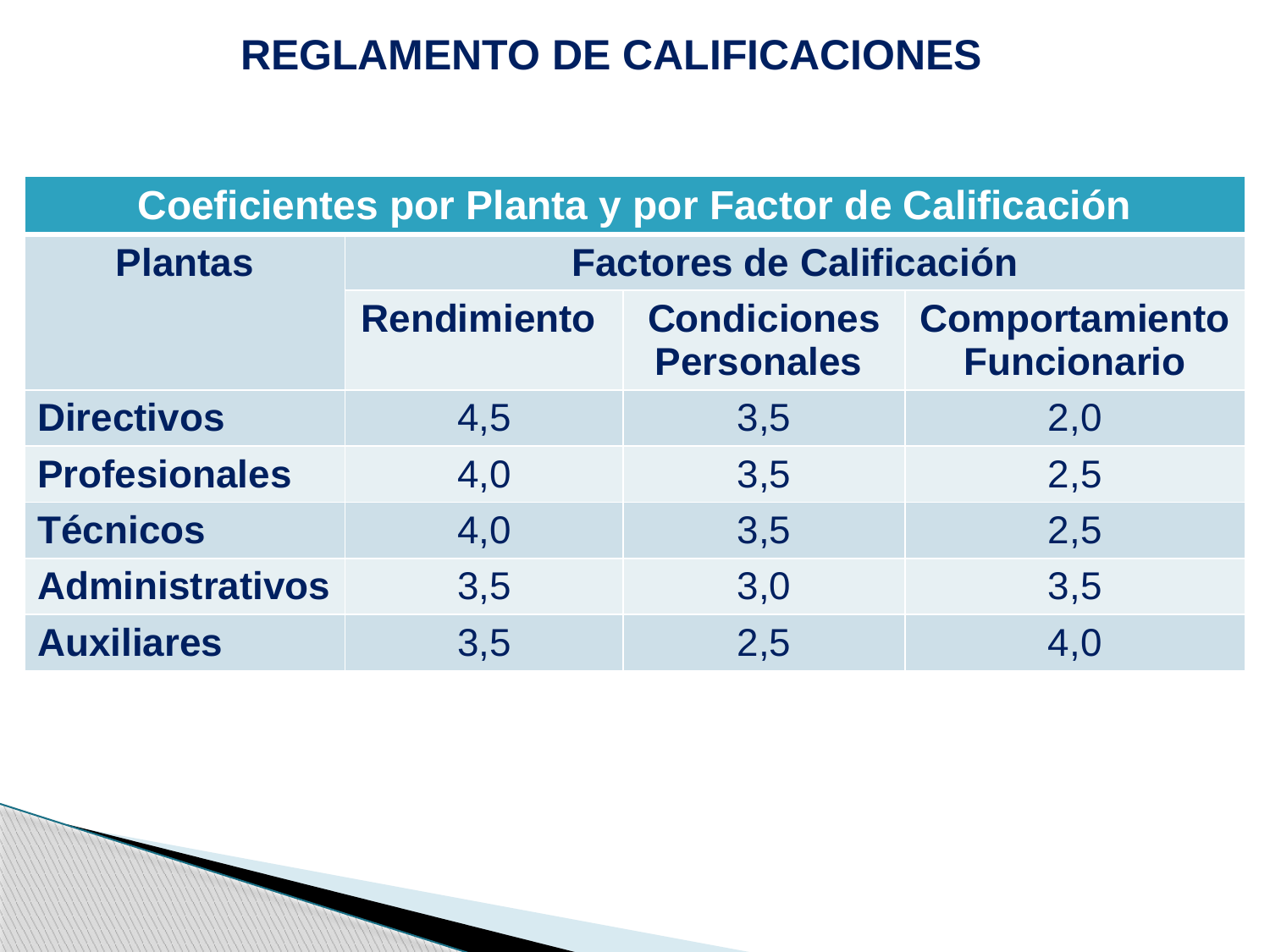

# REGLAMENTO DE CALIFICACIONES
| Coeficientes por Planta y por Factor de Calificación |  |  |  |
| --- | --- | --- | --- |
| Plantas | Factores de Calificación |  |  |
|  | Rendimiento | Condiciones Personales | Comportamiento Funcionario |
| Directivos | 4,5 | 3,5 | 2,0 |
| Profesionales | 4,0 | 3,5 | 2,5 |
| Técnicos | 4,0 | 3,5 | 2,5 |
| Administrativos | 3,5 | 3,0 | 3,5 |
| Auxiliares | 3,5 | 2,5 | 4,0 |